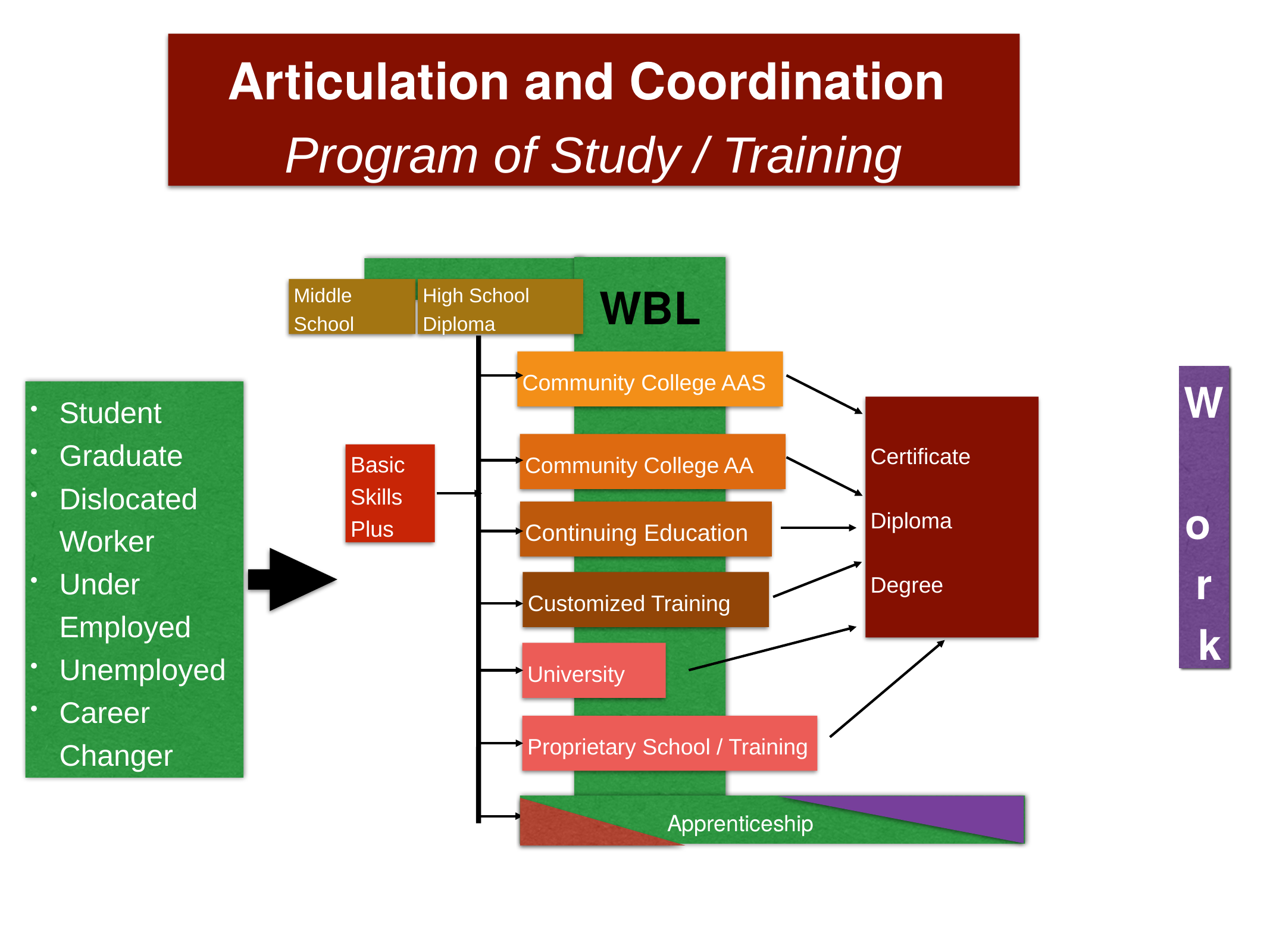

Articulation and Coordination
Program of Study / Training

WBL
Middle School
High School Diploma

Community College AAS
W   o   r   k

Student
Graduate
Dislocated Worker
Under Employed
Unemployed
Career Changer
Certificate

Diploma

Degree
Community College AA
Basic Skills Plus

Continuing Education

Customized Training

University

Proprietary School / Training

                             Apprenticeship